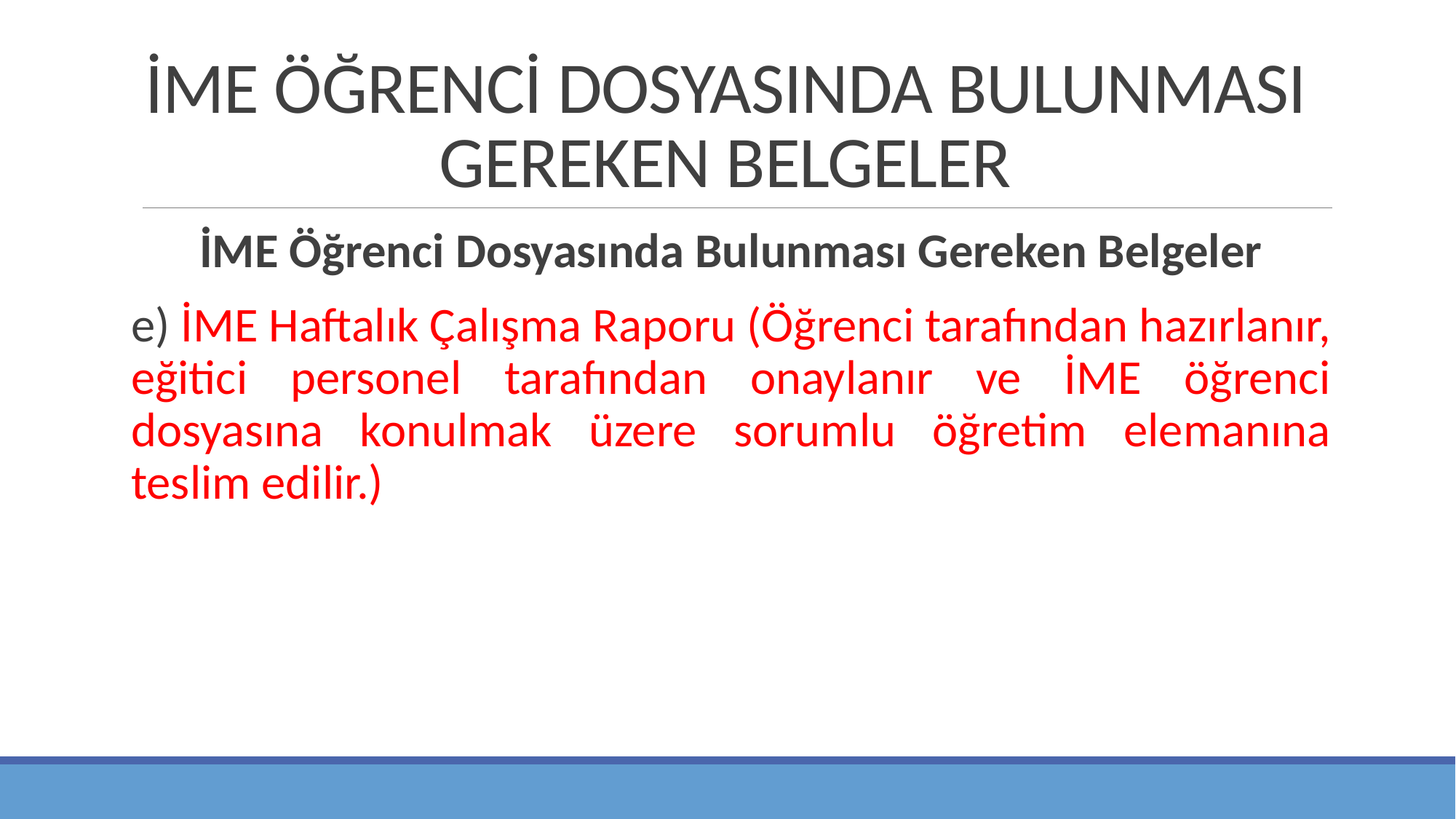

# İME ÖĞRENCİ DOSYASINDA BULUNMASI GEREKEN BELGELER
İME Öğrenci Dosyasında Bulunması Gereken Belgeler
e) İME Haftalık Çalışma Raporu (Öğrenci tarafından hazırlanır, eğitici personel tarafından onaylanır ve İME öğrenci dosyasına konulmak üzere sorumlu öğretim elemanına teslim edilir.)